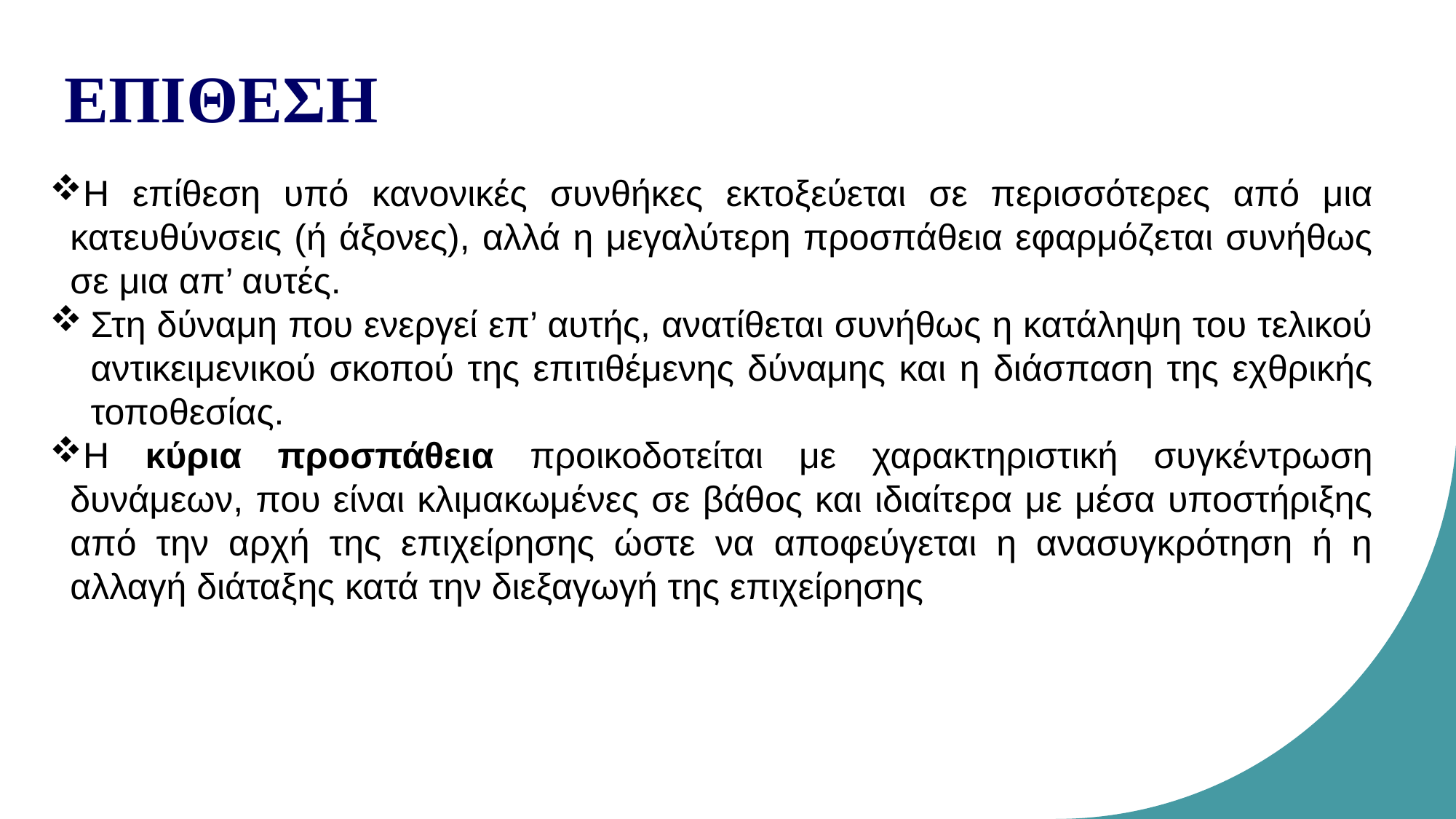

ΕΠΙΘΕΣΗ
Η επίθεση υπό κανονικές συνθήκες εκτοξεύεται σε περισσότερες από μια κατευθύνσεις (ή άξονες), αλλά η μεγαλύτερη προσπάθεια εφαρμόζεται συνήθως σε μια απ’ αυτές.
Στη δύναμη που ενεργεί επ’ αυτής, ανατίθεται συνήθως η κατάληψη του τελικού αντικειμενικού σκοπού της επιτιθέμενης δύναμης και η διάσπαση της εχθρικής τοποθεσίας.
Η κύρια προσπάθεια προικοδοτείται με χαρακτηριστική συγκέντρωση δυνάμεων, που είναι κλιμακωμένες σε βάθος και ιδιαίτερα με μέσα υποστήριξης από την αρχή της επιχείρησης ώστε να αποφεύγεται η ανασυγκρότηση ή η αλλαγή διάταξης κατά την διεξαγωγή της επιχείρησης